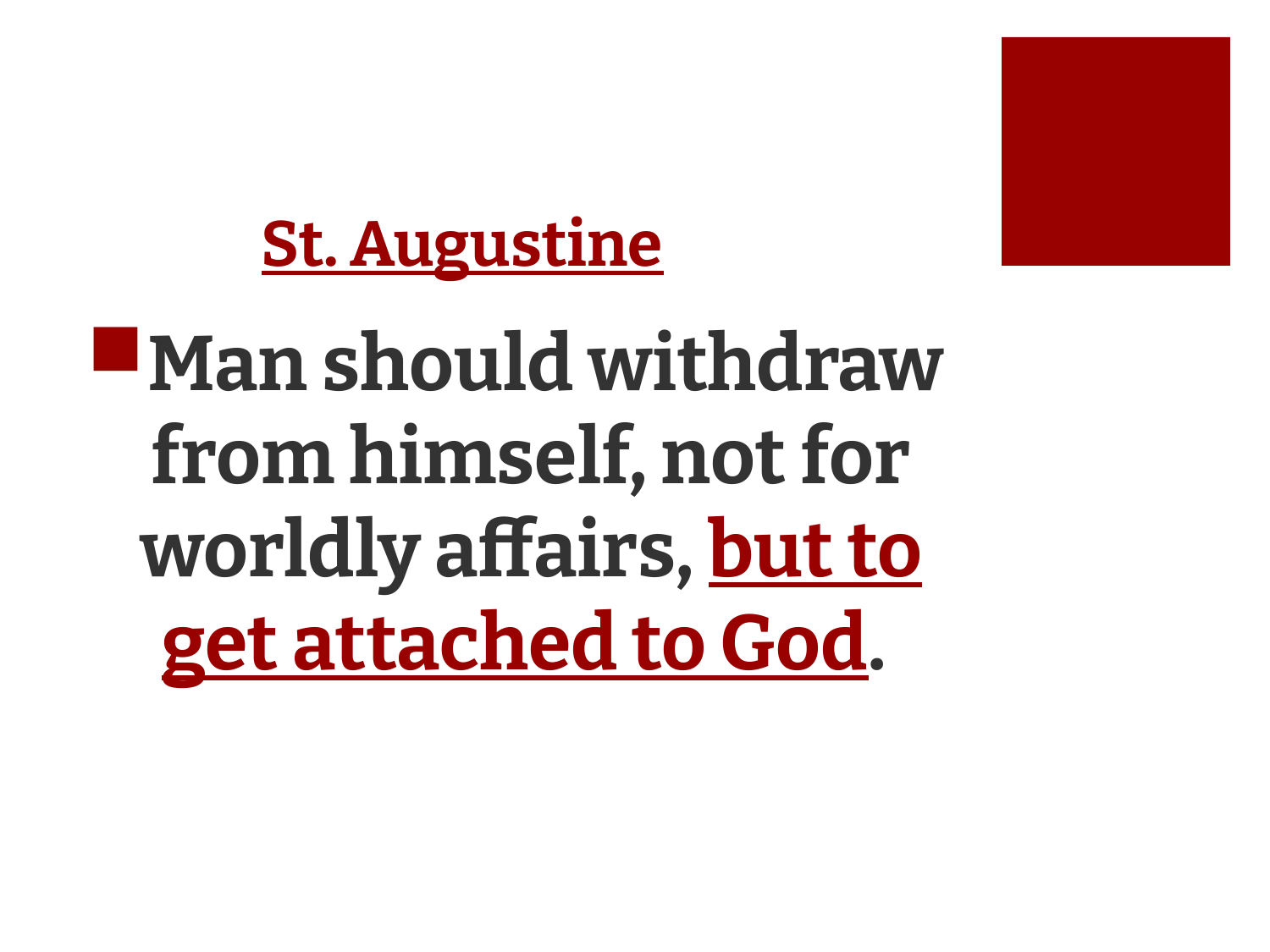

# St. Augustine
Man should withdraw from himself, not for worldly affairs, but to get attached to God.